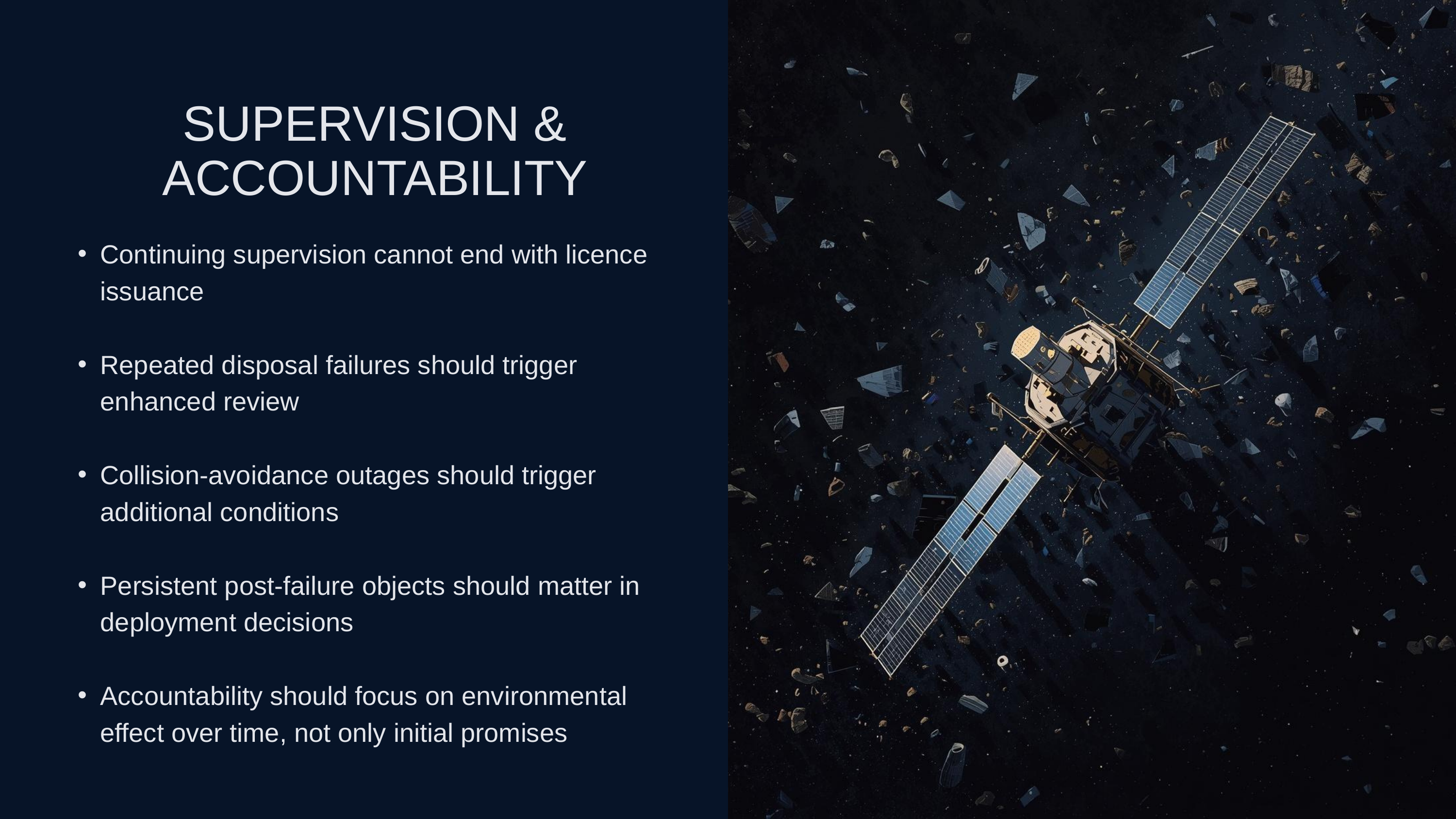

SUPERVISION & ACCOUNTABILITY
Continuing supervision cannot end with licence issuance

Repeated disposal failures should trigger enhanced review

Collision-avoidance outages should trigger additional conditions

Persistent post-failure objects should matter in deployment decisions

Accountability should focus on environmental effect over time, not only initial promises